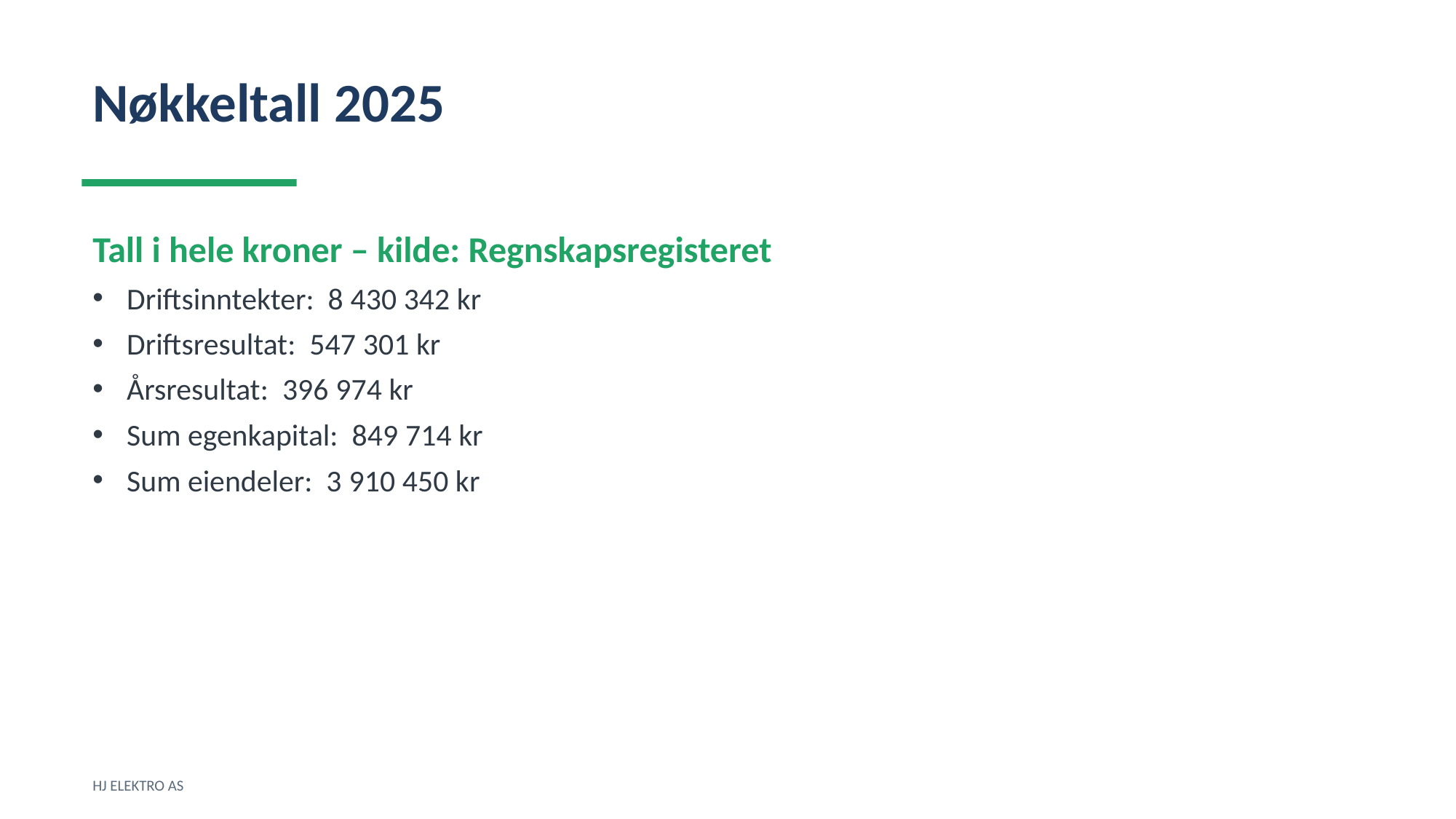

Nøkkeltall 2025

Tall i hele kroner – kilde: Regnskapsregisteret
Driftsinntekter:  8 430 342 kr
Driftsresultat:  547 301 kr
Årsresultat:  396 974 kr
Sum egenkapital:  849 714 kr
Sum eiendeler:  3 910 450 kr
HJ ELEKTRO AS